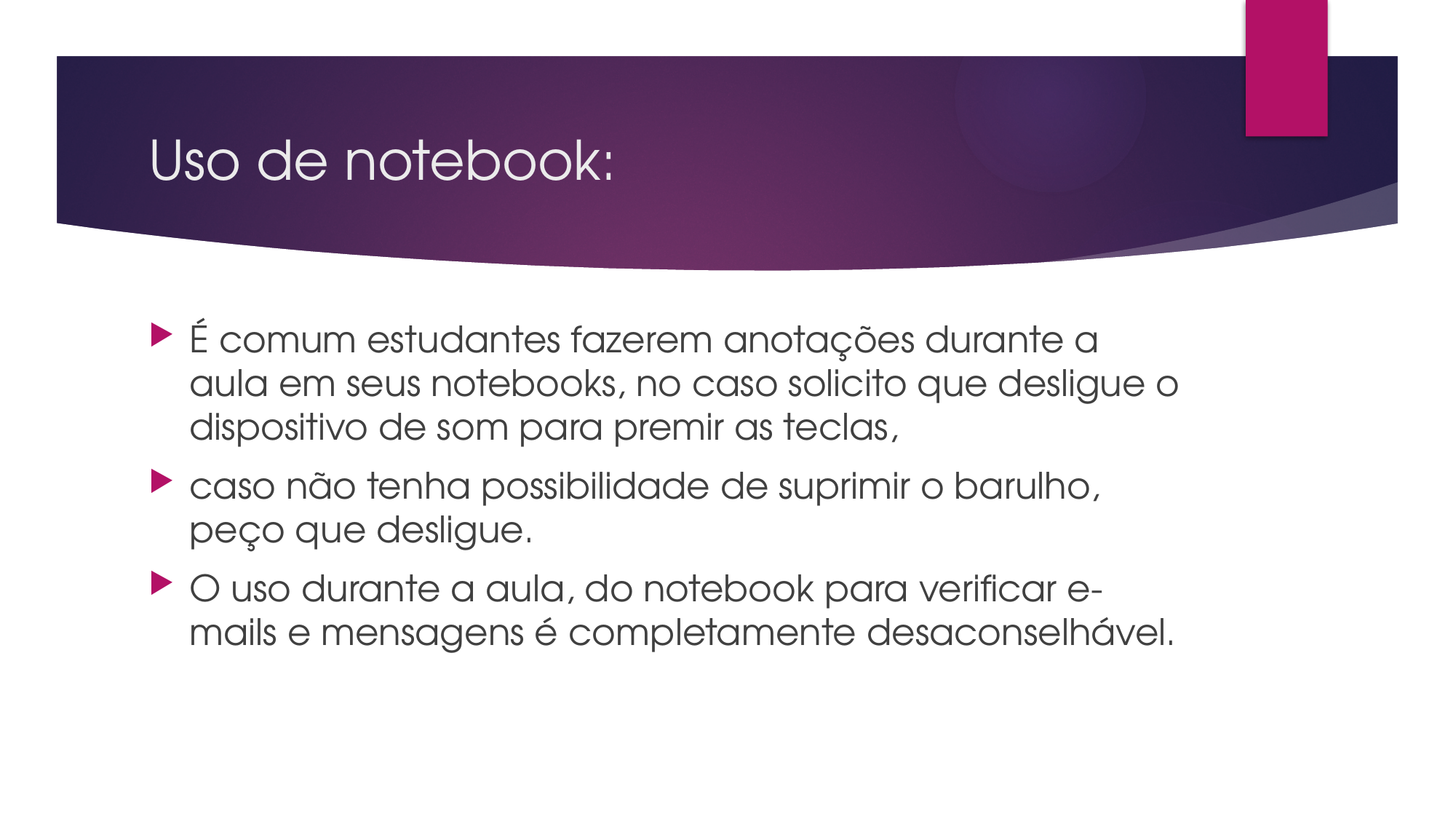

# Uso de notebook:
É comum estudantes fazerem anotações durante a aula em seus notebooks, no caso solicito que desligue o dispositivo de som para premir as teclas,
caso não tenha possibilidade de suprimir o barulho, peço que desligue.
O uso durante a aula, do notebook para verificar e-mails e mensagens é completamente desaconselhável.